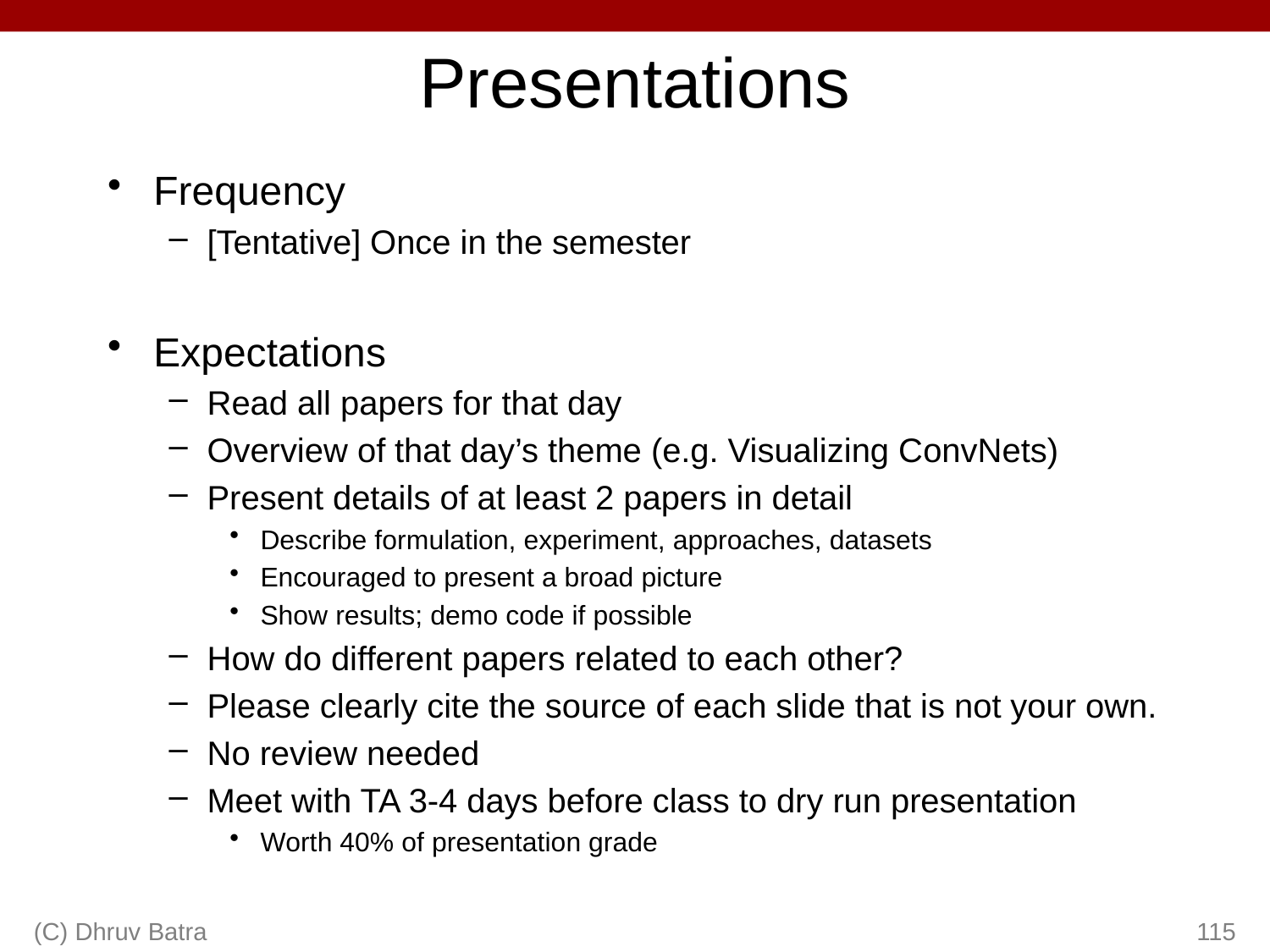

# Presentations
Frequency
[Tentative] Once in the semester

Expectations
Read all papers for that day
Overview of that day’s theme (e.g. Visualizing ConvNets)
Present details of at least 2 papers in detail
Describe formulation, experiment, approaches, datasets
Encouraged to present a broad picture
Show results; demo code if possible
How do different papers related to each other?
Please clearly cite the source of each slide that is not your own.
No review needed
Meet with TA 3-4 days before class to dry run presentation
Worth 40% of presentation grade
(C) Dhruv Batra
115